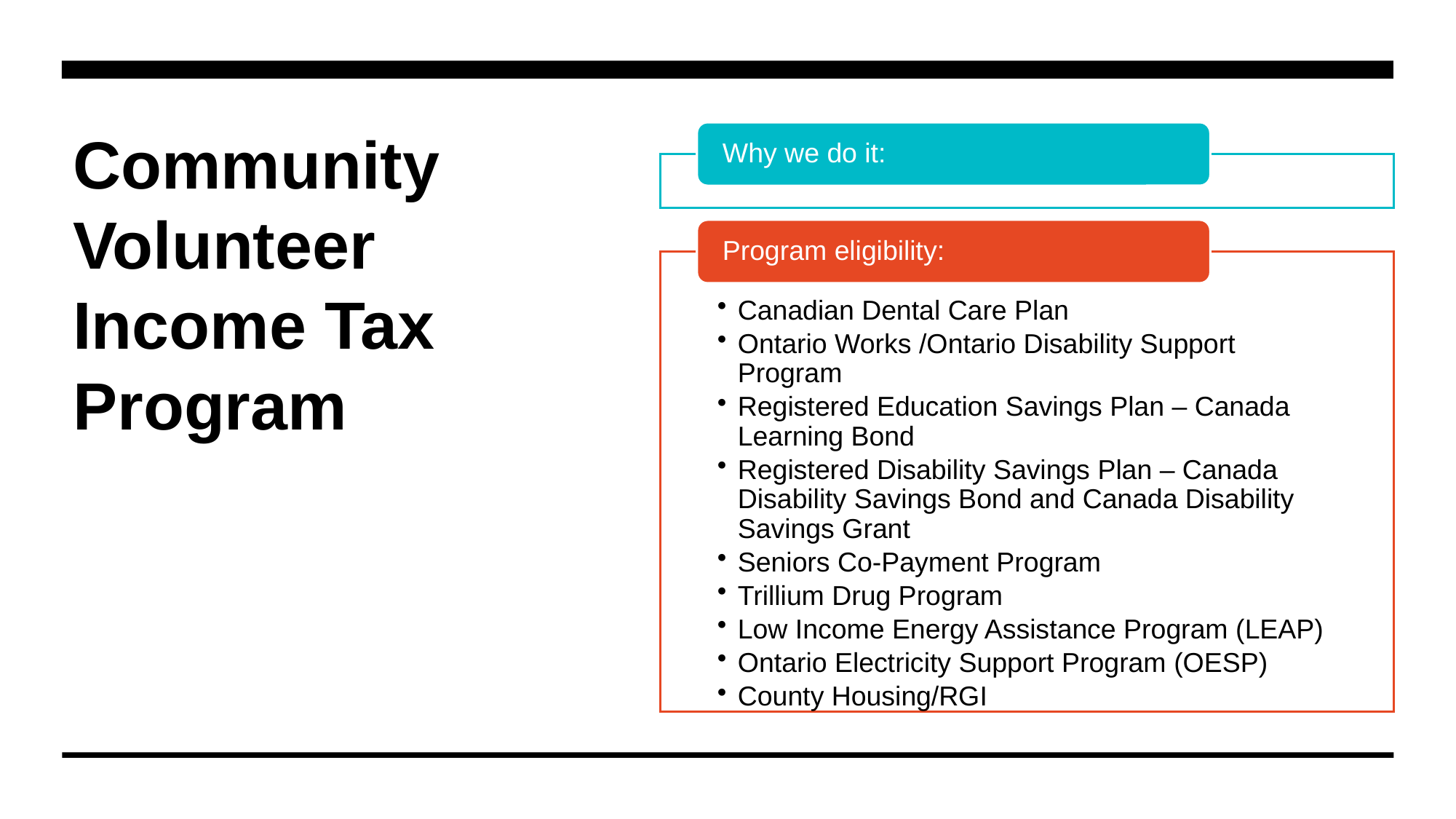

# Community Volunteer Income Tax Program
Why we do it:
Canadian Dental Care Plan
Ontario Works /Ontario Disability Support Program
Registered Education Savings Plan – Canada Learning Bond
Registered Disability Savings Plan – Canada Disability Savings Bond and Canada Disability Savings Grant
Seniors Co-Payment Program
Trillium Drug Program
Low Income Energy Assistance Program (LEAP)
Ontario Electricity Support Program (OESP)
County Housing/RGI
Program eligibility: